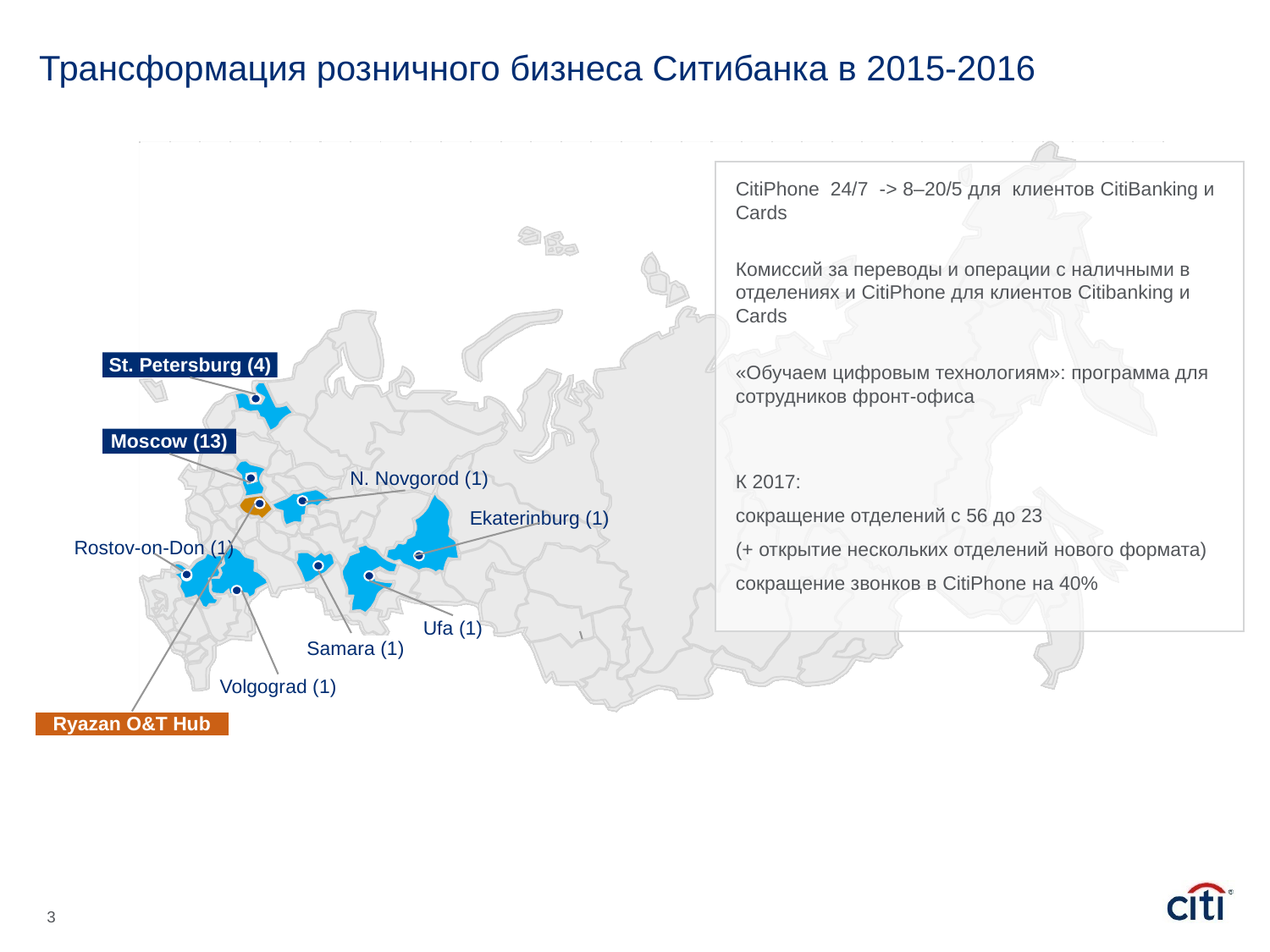

# Трансформация розничного бизнеса Ситибанка в 2015-2016

St. Petersburg (4)

Moscow (13)
N. Novgorod (1)

Ekaterinburg (1)
Rostov-on-Don (1)

Ufa (1)
Samara (1)
Volgograd (1)
Ryazan O&T Hub
CitiPhone  24/7  -> 8–20/5 для  клиентов CitiBanking и Cards

Комиссий за переводы и операции с наличными в отделениях и CitiPhone для клиентов Citibanking и Cards

«Обучаем цифровым технологиям»: программа для сотрудников фронт-офиса

К 2017:
сокращение отделений с 56 до 23
(+ открытие нескольких отделений нового формата)
сокращение звонков в CitiPhone на 40%
3